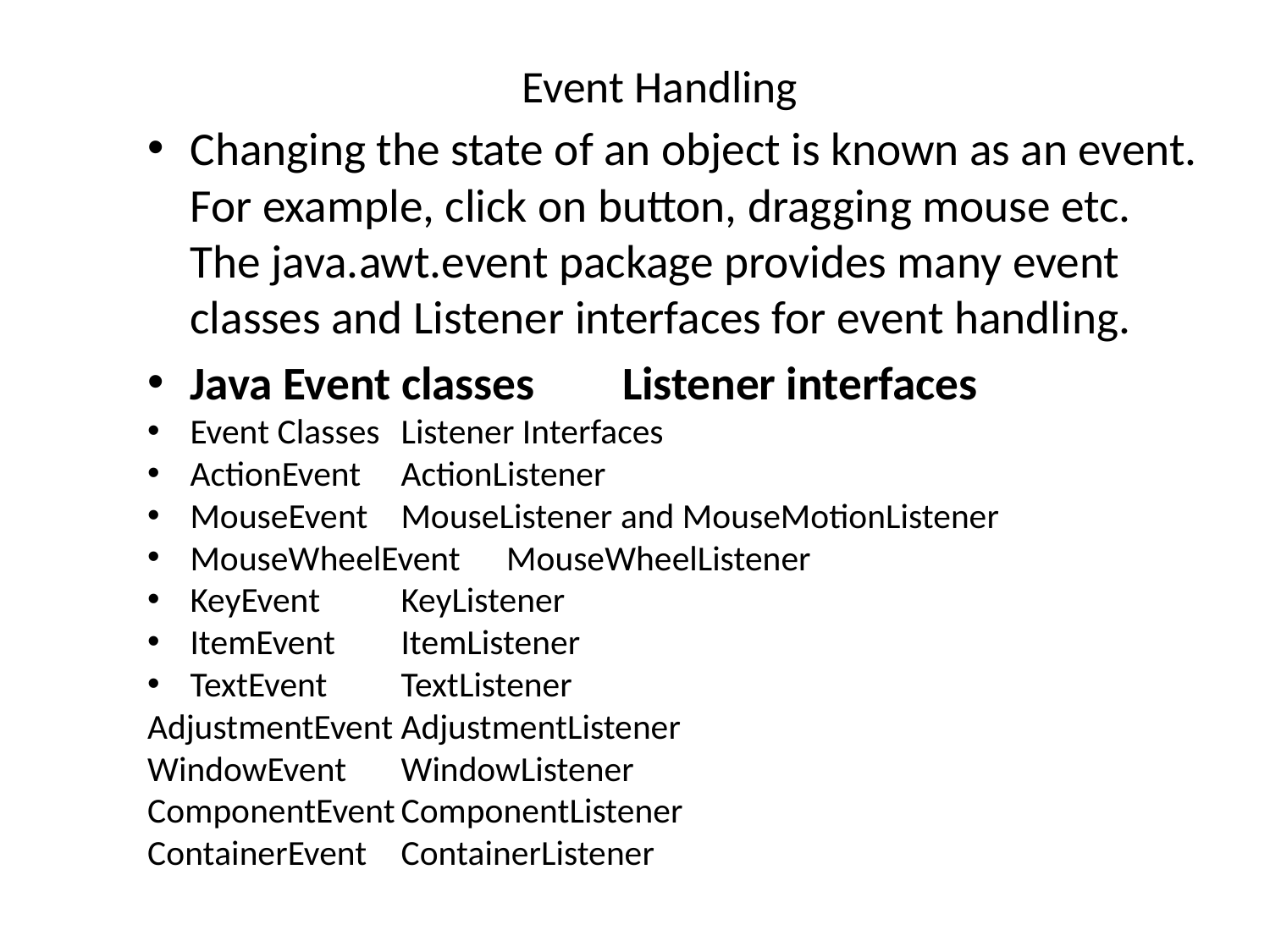

# Event Handling
Changing the state of an object is known as an event. For example, click on button, dragging mouse etc. The java.awt.event package provides many event classes and Listener interfaces for event handling.
Java Event classes 		 Listener interfaces
Event Classes			Listener Interfaces
ActionEvent				ActionListener
MouseEvent				MouseListener and MouseMotionListener
MouseWheelEvent			MouseWheelListener
KeyEvent				KeyListener
ItemEvent				ItemListener
TextEvent				TextListener
AdjustmentEvent			AdjustmentListener
WindowEvent				WindowListener
ComponentEvent			ComponentListener
ContainerEvent			ContainerListener